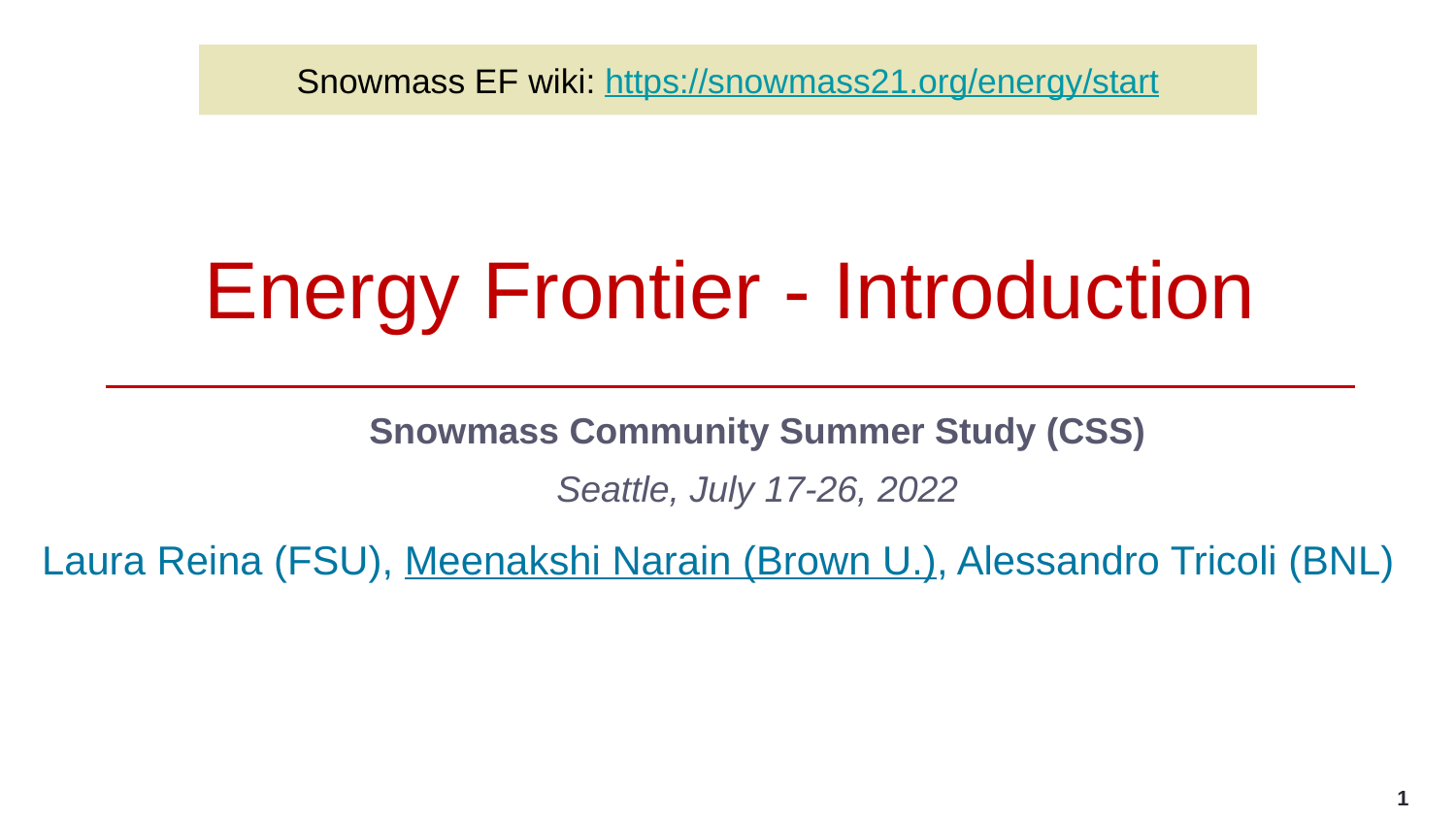

Snowmass EF wiki: https://snowmass21.org/energy/start
Energy Frontier - Introduction
Snowmass Community Summer Study (CSS)
Seattle, July 17-26, 2022

Laura Reina (FSU), Meenakshi Narain (Brown U.), Alessandro Tricoli (BNL)

1